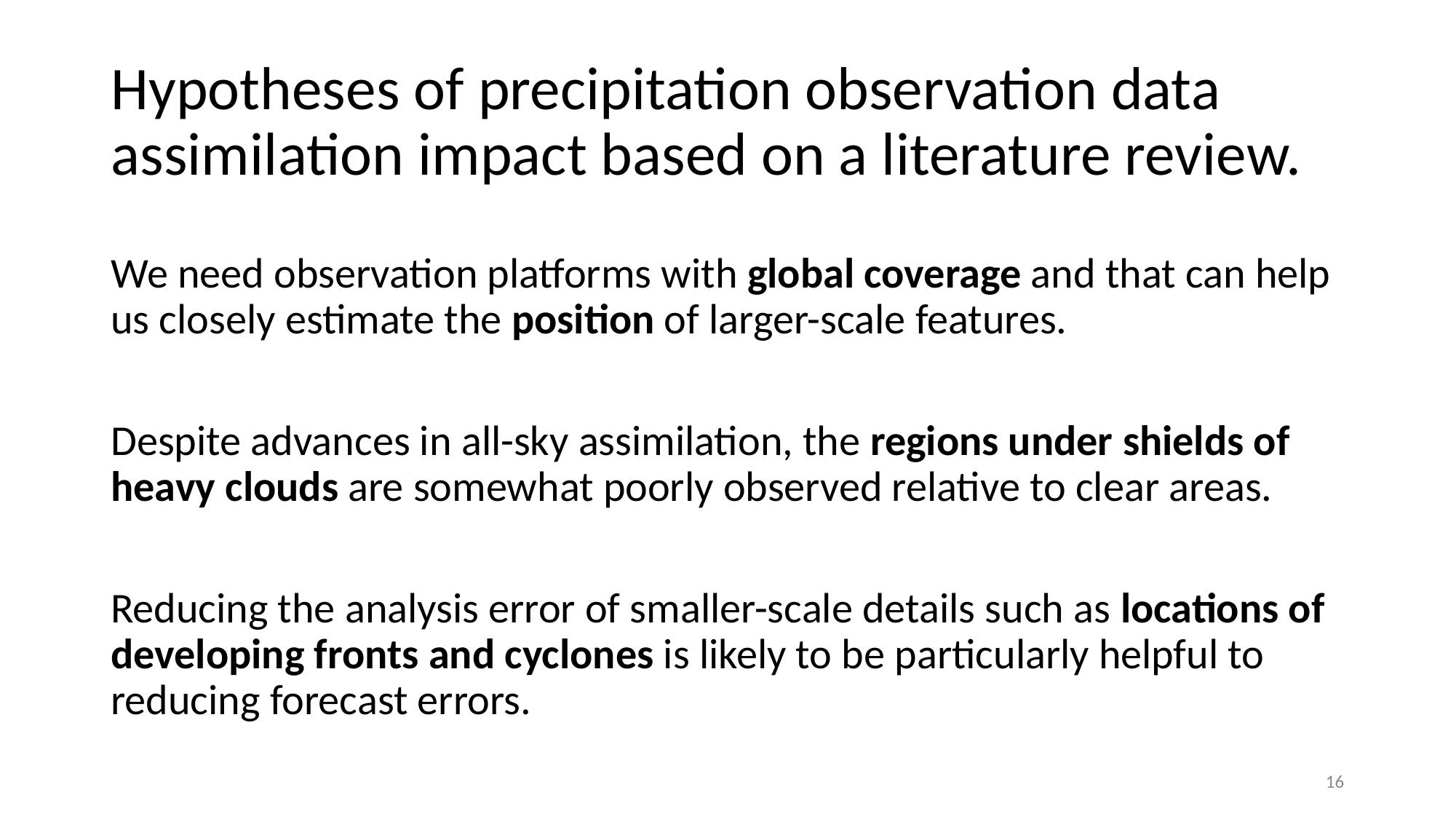

# Hypotheses of precipitation observation data assimilation impact based on a literature review.
We need observation platforms with global coverage and that can help us closely estimate the position of larger-scale features.

Despite advances in all-sky assimilation, the regions under shields of heavy clouds are somewhat poorly observed relative to clear areas.

Reducing the analysis error of smaller-scale details such as locations of developing fronts and cyclones is likely to be particularly helpful to reducing forecast errors.
16